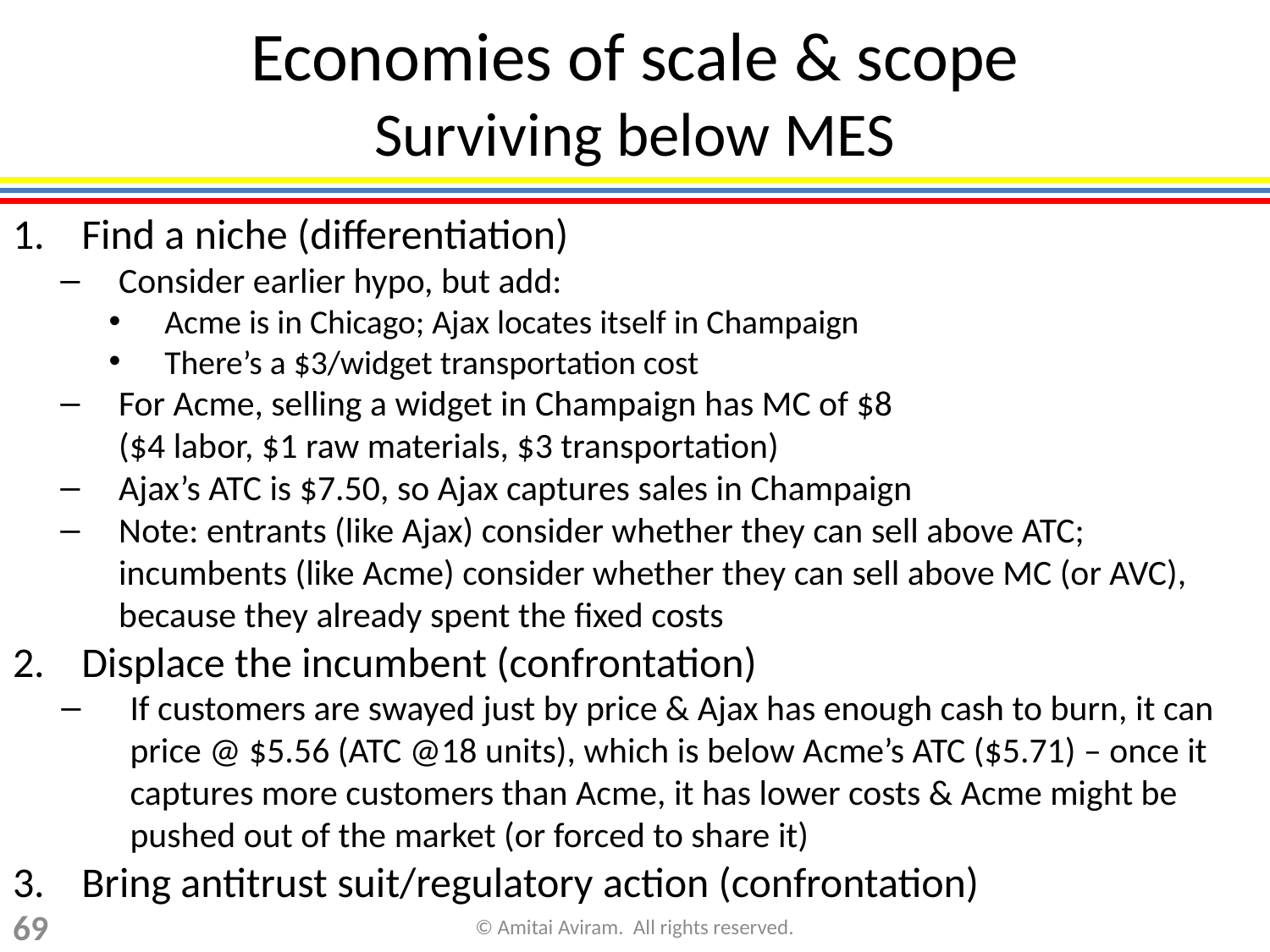

# Economies of scale & scope Surviving below MES
Find a niche (differentiation)
Consider earlier hypo, but add:
Acme is in Chicago; Ajax locates itself in Champaign
There’s a $3/widget transportation cost
For Acme, selling a widget in Champaign has MC of $8
($4 labor, $1 raw materials, $3 transportation)
Ajax’s ATC is $7.50, so Ajax captures sales in Champaign
Note: entrants (like Ajax) consider whether they can sell above ATC; incumbents (like Acme) consider whether they can sell above MC (or AVC), because they already spent the fixed costs
Displace the incumbent (confrontation)
If customers are swayed just by price & Ajax has enough cash to burn, it can price @ $5.56 (ATC @18 units), which is below Acme’s ATC ($5.71) – once it captures more customers than Acme, it has lower costs & Acme might be pushed out of the market (or forced to share it)
Bring antitrust suit/regulatory action (confrontation)
69
© Amitai Aviram.  All rights reserved.